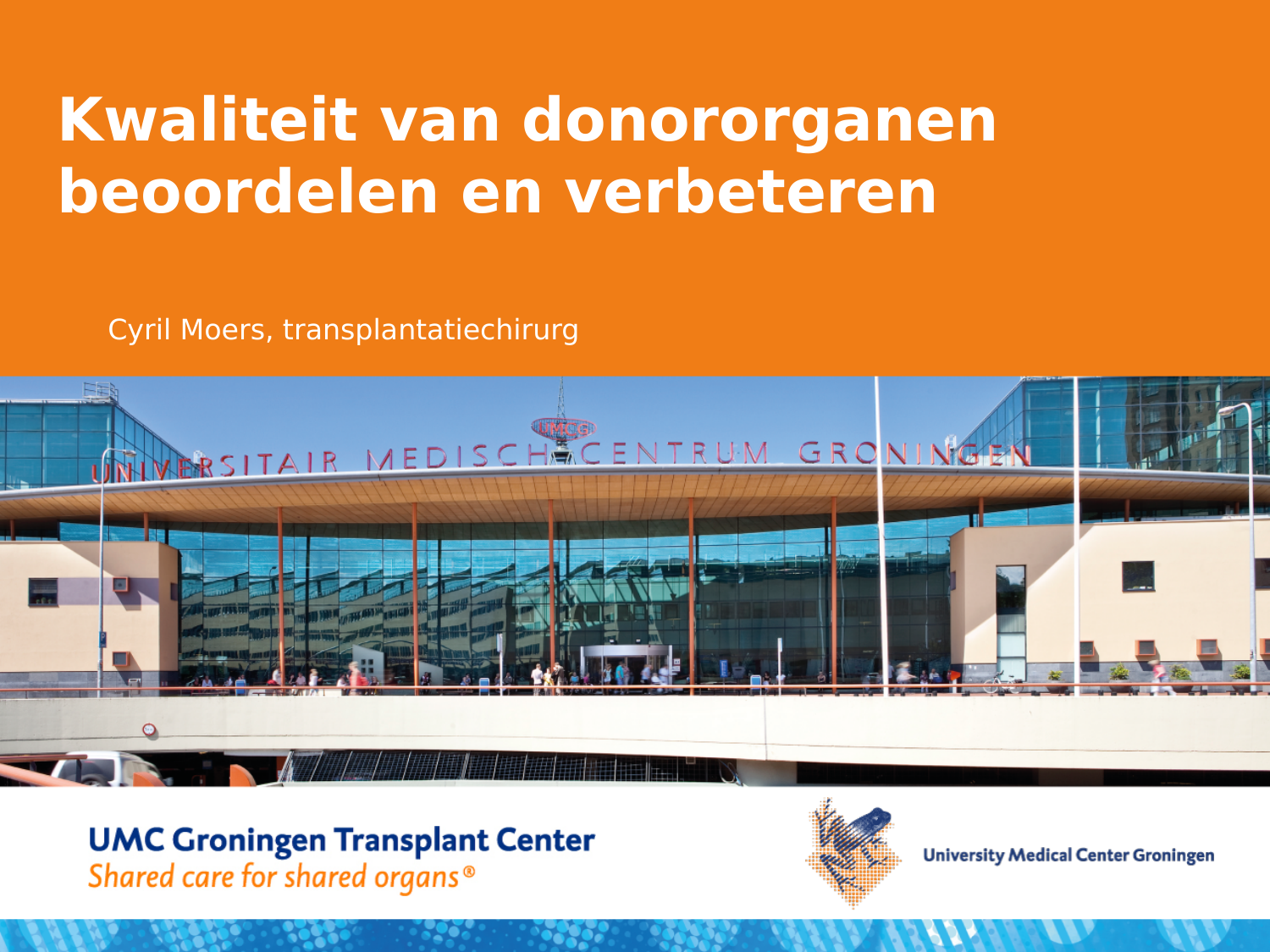

# Kwaliteit van donororganen beoordelen en verbeteren
Cyril Moers, transplantatiechirurg